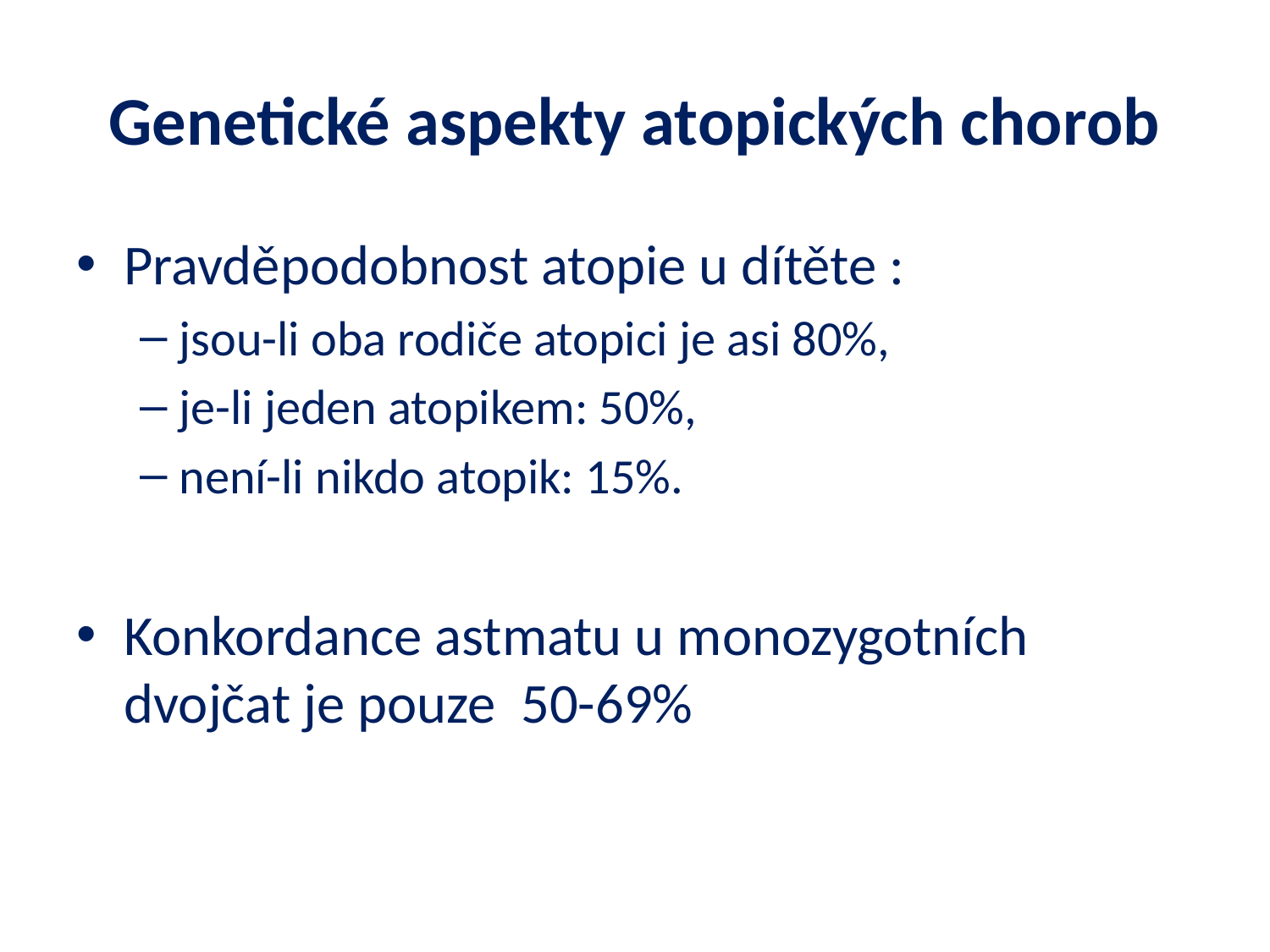

# Genetické aspekty atopických chorob
Pravděpodobnost atopie u dítěte :
jsou-li oba rodiče atopici je asi 80%,
je-li jeden atopikem: 50%,
není-li nikdo atopik: 15%.

Konkordance astmatu u monozygotních dvojčat je pouze  50-69%